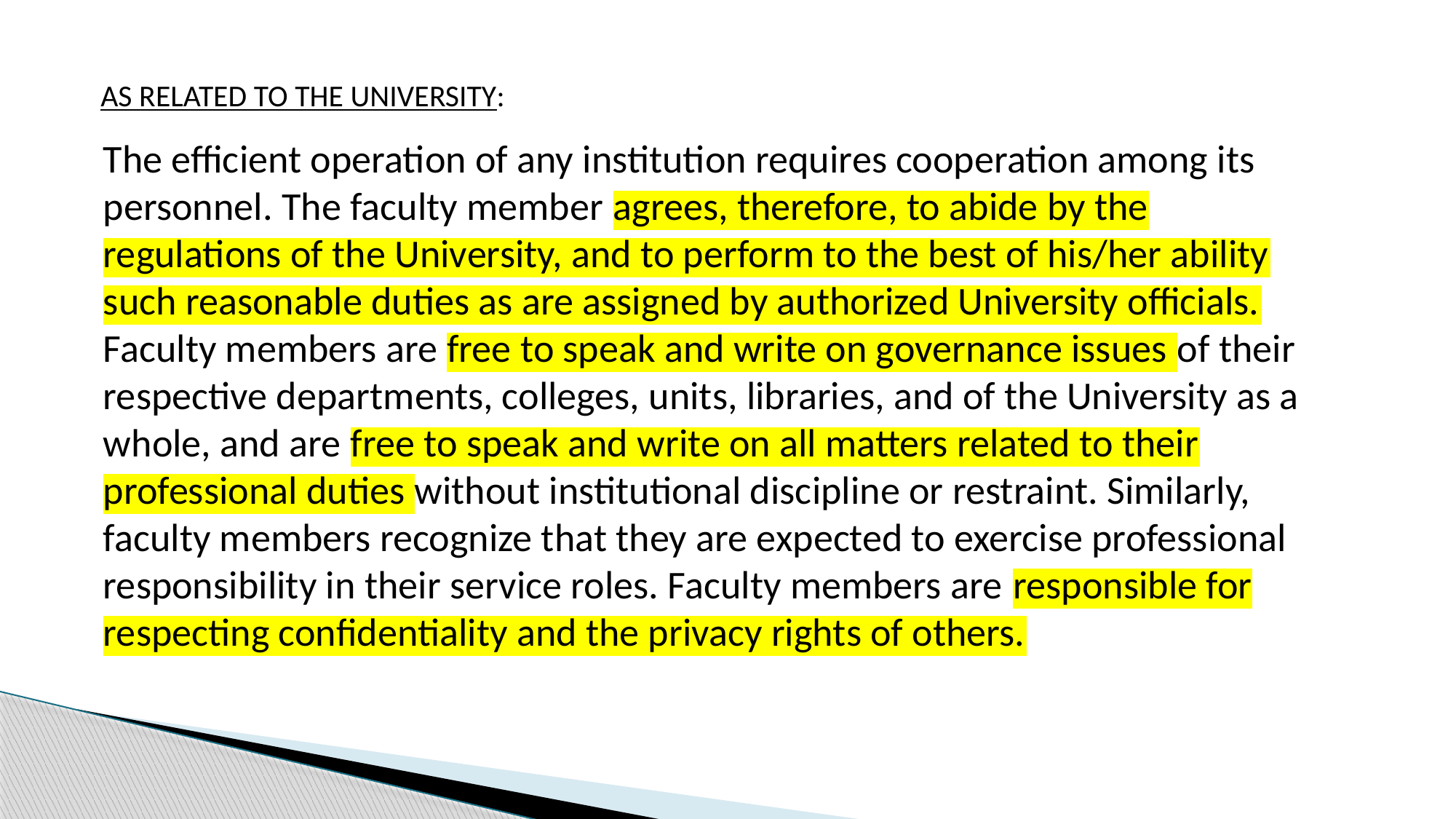

AS RELATED TO THE UNIVERSITY:
The efficient operation of any institution requires cooperation among its personnel. The faculty member agrees, therefore, to abide by the regulations of the University, and to perform to the best of his/her ability such reasonable duties as are assigned by authorized University officials. Faculty members are free to speak and write on governance issues of their respective departments, colleges, units, libraries, and of the University as a whole, and are free to speak and write on all matters related to their professional duties without institutional discipline or restraint. Similarly, faculty members recognize that they are expected to exercise professional responsibility in their service roles. Faculty members are responsible for respecting confidentiality and the privacy rights of others.